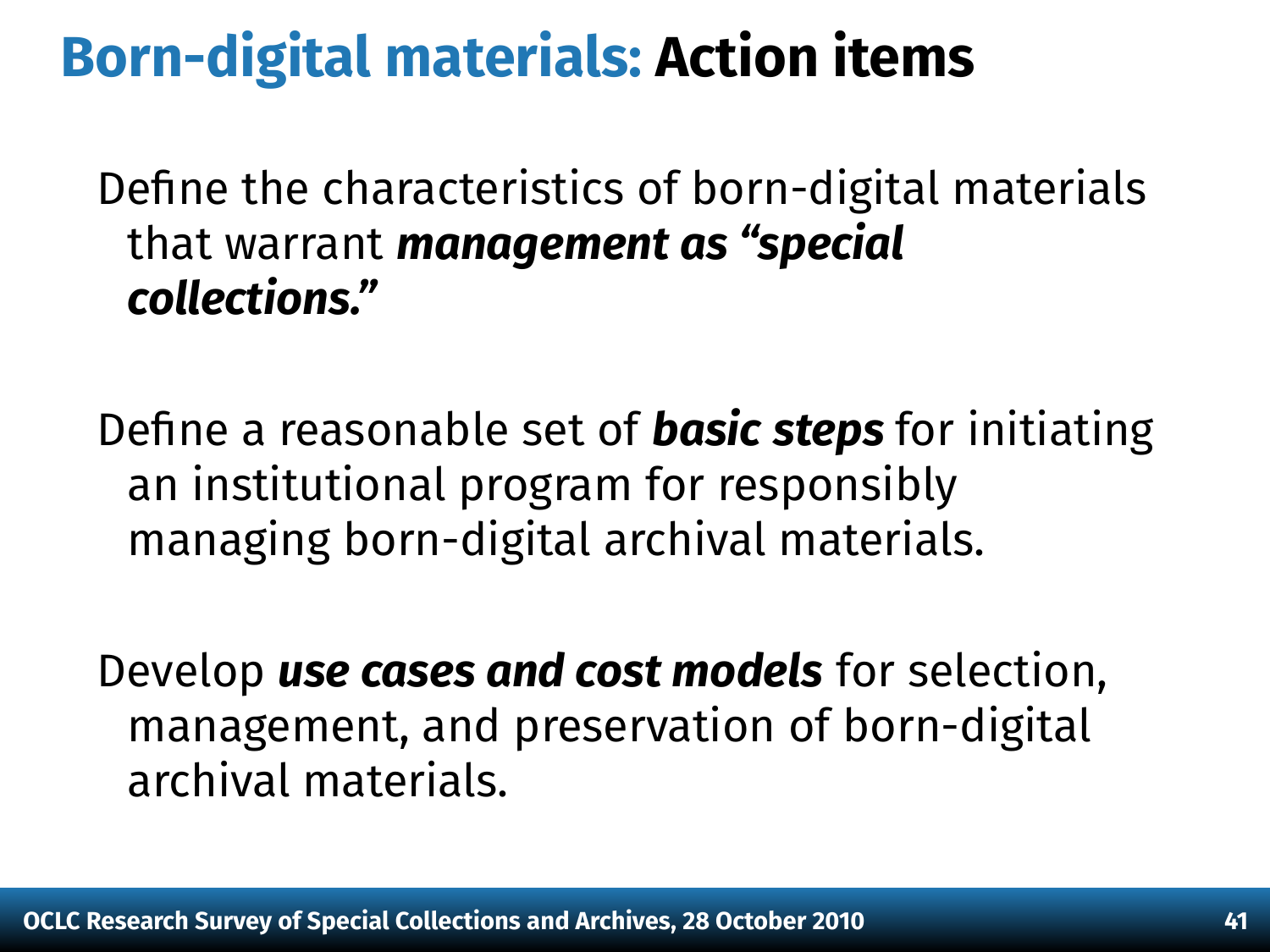

# Born-digital materials: Action items
Define the characteristics of born-digital materials that warrant management as “special collections.”

Define a reasonable set of basic steps for initiating an institutional program for responsibly managing born-digital archival materials.

Develop use cases and cost models for selection, management, and preservation of born-digital archival materials.